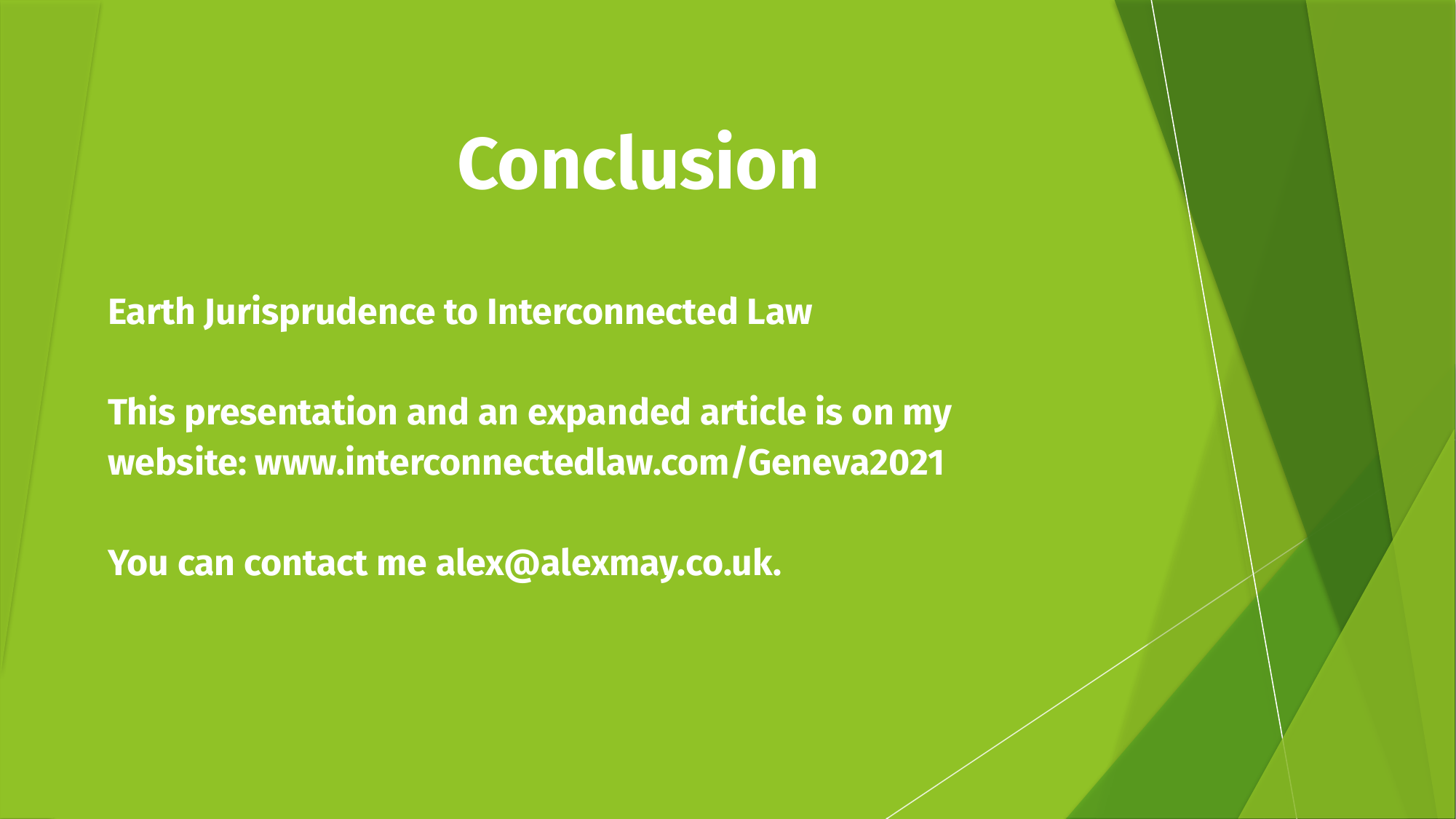

Conclusion
Earth Jurisprudence to Interconnected Law

This presentation and an expanded article is on my website: www.interconnectedlaw.com/Geneva2021

You can contact me alex@alexmay.co.uk.